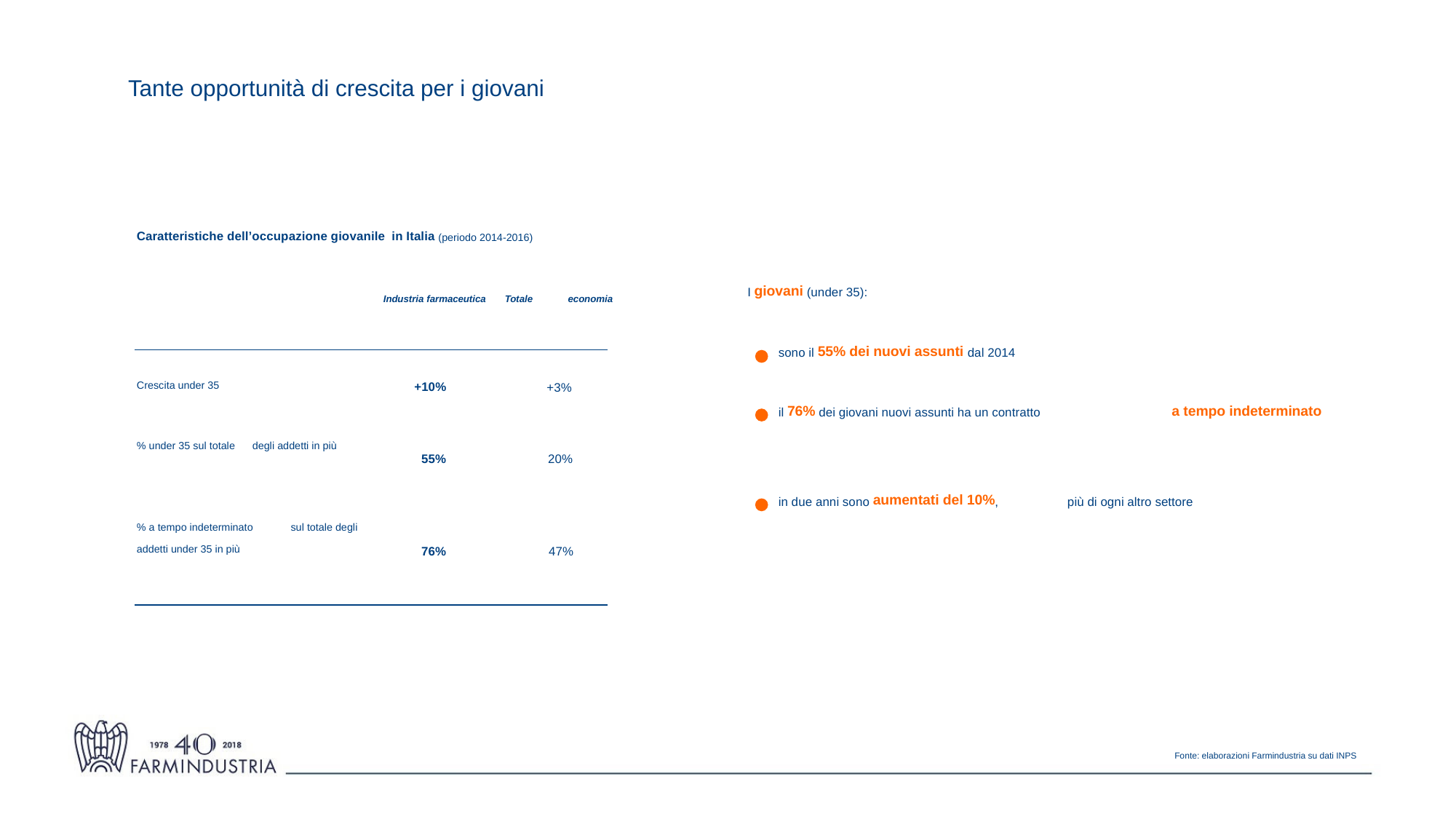

Tante opportunità di crescita per i giovani
Caratteristiche dell’occupazione giovanile  in Italia (periodo 2014-2016)
I giovani (under 35):
Totale             economia
Industria farmaceutica
sono il 55% dei nuovi assunti dal 2014

Crescita under 35
+10%
+3%
il 76% dei giovani nuovi assunti ha un contratto                                      a tempo indeterminato

% under 35 sul totale      degli addetti in più
55%
20%
in due anni sono aumentati del 10%,                    più di ogni altro settore

% a tempo indeterminato             sul totale degli addetti under 35 in più
76%
47%
Fonte: elaborazioni Farmindustria su dati INPS